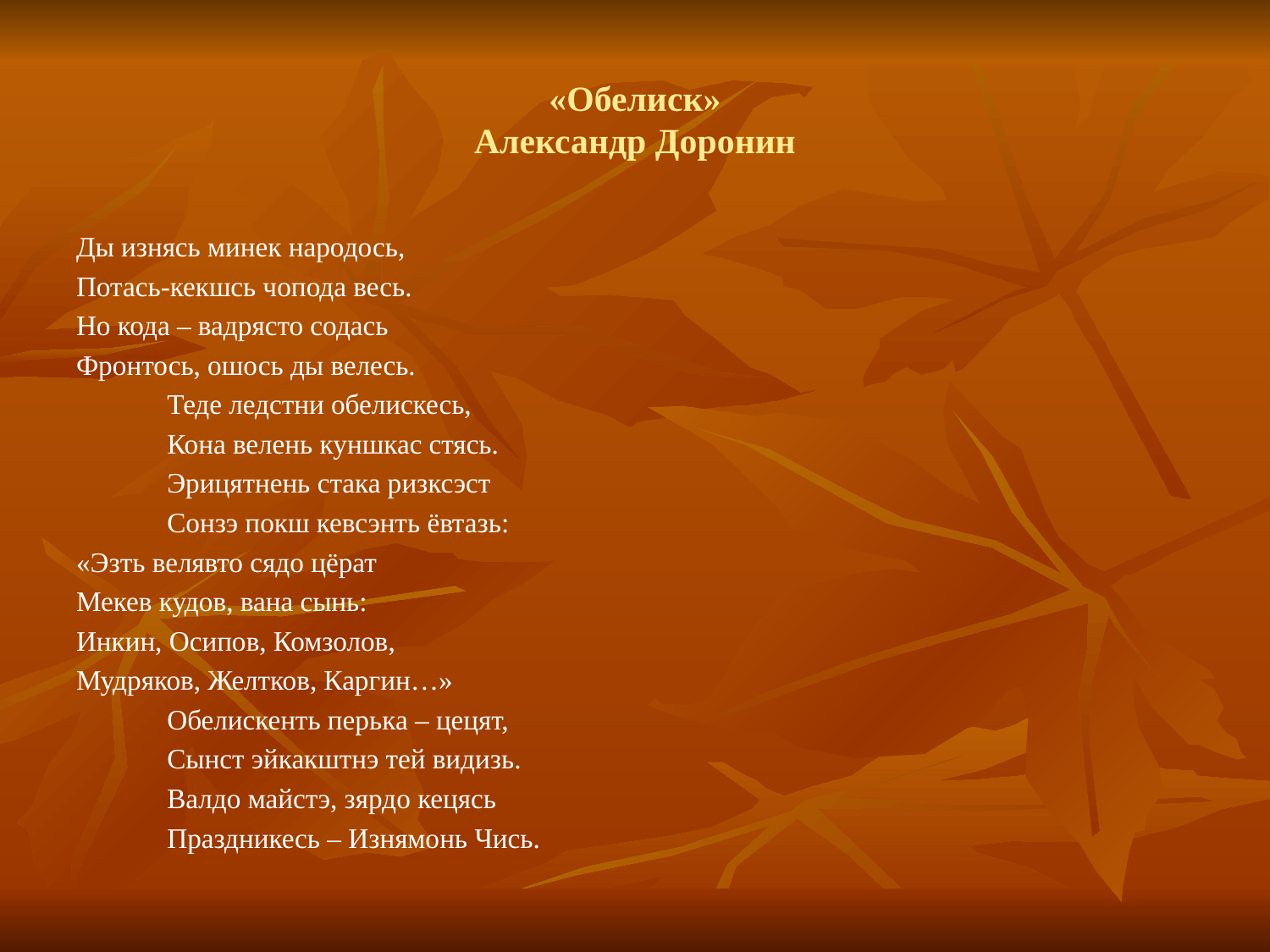

# «Обелиск» Александр Доронин
Ды изнясь минек народось,
Потась-кекшсь чопода весь.
Но кода – вадрясто содась
Фронтось, ошось ды велесь.
             Теде ледстни обелискесь,
             Кона велень куншкас стясь.
             Эрицятнень стака ризксэст
             Сонзэ покш кевсэнть ёвтазь:
«Эзть велявто сядо цёрат
Мекев кудов, вана сынь:
Инкин, Осипов, Комзолов,
Мудряков, Желтков, Каргин…»
             Обелискенть перька – цецят,
             Сынст эйкакштнэ тей видизь.
             Валдо майстэ, зярдо кецясь
             Праздникесь – Изнямонь Чись.